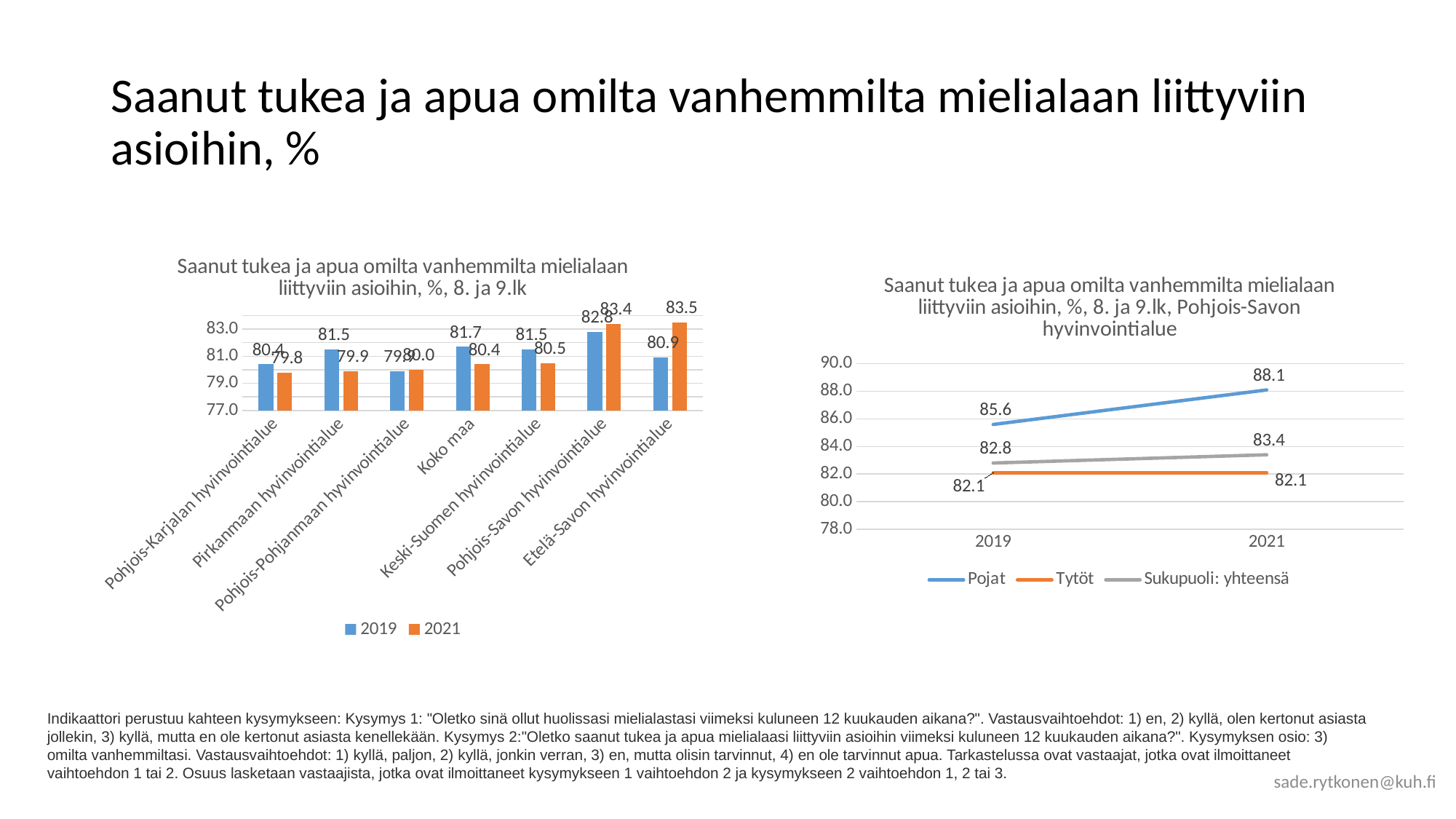

# Saanut tukea ja apua omilta vanhemmilta mielialaan liittyviin asioihin, %

### Chart: Saanut tukea ja apua omilta vanhemmilta mielialaan liittyviin asioihin, %, 8. ja 9.lk

| Category | 2019 | 2021 |
|---|---|---|
| Pohjois-Karjalan hyvinvointialue | 80.4 | 79.8 |
| Pirkanmaan hyvinvointialue | 81.5 | 79.9 |
| Pohjois-Pohjanmaan hyvinvointialue | 79.9 | 80.0 |
| Koko maa | 81.7 | 80.4 |
| Keski-Suomen hyvinvointialue | 81.5 | 80.5 |
| Pohjois-Savon hyvinvointialue | 82.8 | 83.4 |
| Etelä-Savon hyvinvointialue | 80.9 | 83.5 |

### Chart: Saanut tukea ja apua omilta vanhemmilta mielialaan liittyviin asioihin, %, 8. ja 9.lk, Pohjois-Savon hyvinvointialue

| Category | Pojat | Tytöt | Sukupuoli: yhteensä |
|---|---|---|---|
| 2019 | 85.6 | 82.1 | 82.8 |
| 2021 | 88.1 | 82.1 | 83.4 |
Indikaattori perustuu kahteen kysymykseen: Kysymys 1: "Oletko sinä ollut huolissasi mielialastasi viimeksi kuluneen 12 kuukauden aikana?". Vastausvaihtoehdot: 1) en, 2) kyllä, olen kertonut asiasta jollekin, 3) kyllä, mutta en ole kertonut asiasta kenellekään. Kysymys 2:"Oletko saanut tukea ja apua mielialaasi liittyviin asioihin viimeksi kuluneen 12 kuukauden aikana?". Kysymyksen osio: 3) omilta vanhemmiltasi. Vastausvaihtoehdot: 1) kyllä, paljon, 2) kyllä, jonkin verran, 3) en, mutta olisin tarvinnut, 4) en ole tarvinnut apua. Tarkastelussa ovat vastaajat, jotka ovat ilmoittaneet vaihtoehdon 1 tai 2. Osuus lasketaan vastaajista, jotka ovat ilmoittaneet kysymykseen 1 vaihtoehdon 2 ja kysymykseen 2 vaihtoehdon 1, 2 tai 3.
sade.rytkonen@kuh.fi